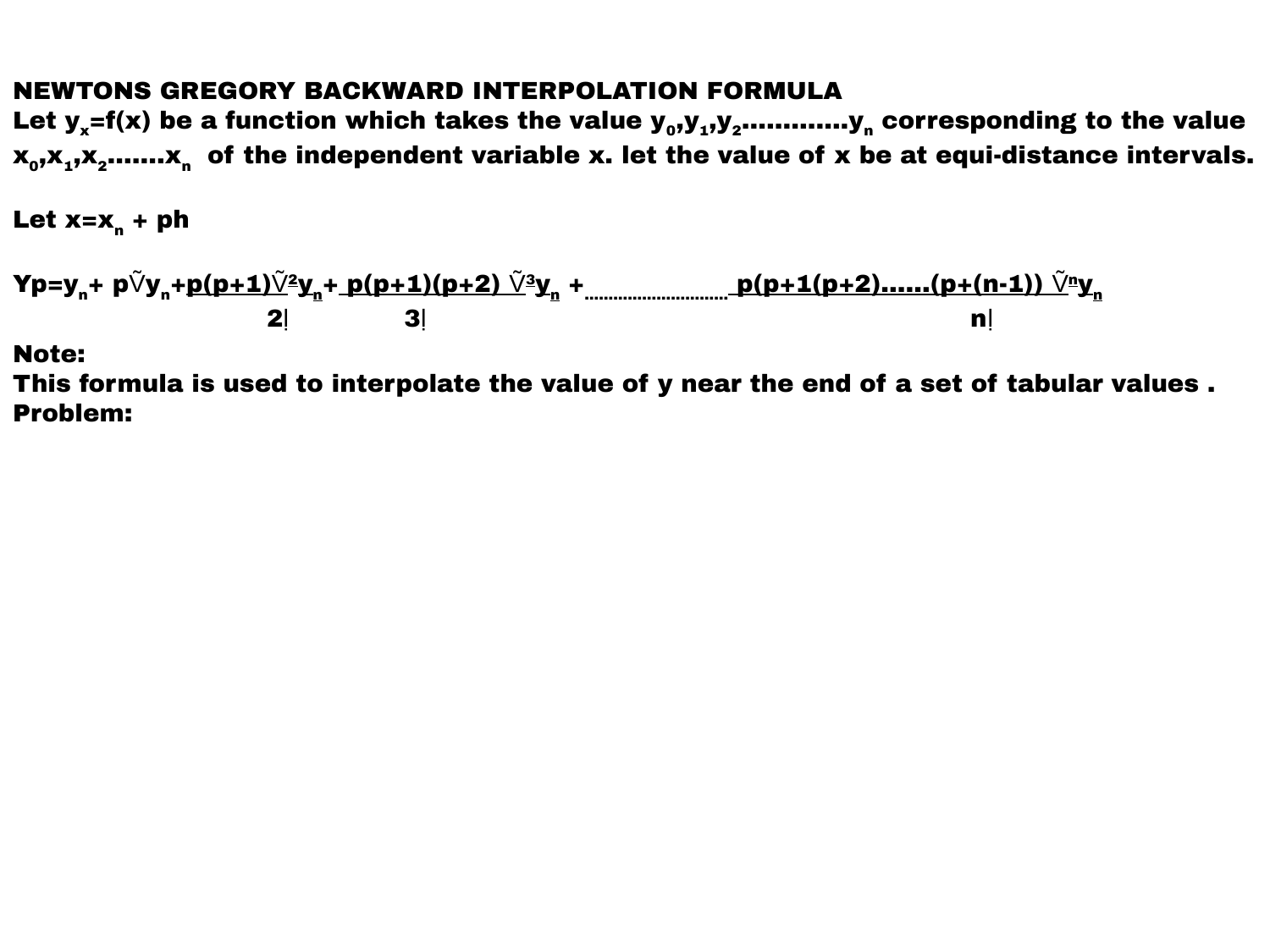

NEWTONS GREGORY BACKWARD INTERPOLATION FORMULA
Let yx=f(x) be a function which takes the value y0,y1,y2………….yn corresponding to the value x0,x1,x2…….xn  of the independent variable x. let the value of x be at equi-distance intervals.

Let x=xn + ph

Yp=yn+ pṼyn+p(p+1)Ṽ2yn+ p(p+1)(p+2) Ṽ3yn +­………………………… p(p+1(p+2)……(p+(n-1)) Ṽnyn ­
		2ḷ              3ḷ                                                                  nḷ
Note:
This formula is used to interpolate the value of y near the end of a set of tabular values .
Problem: